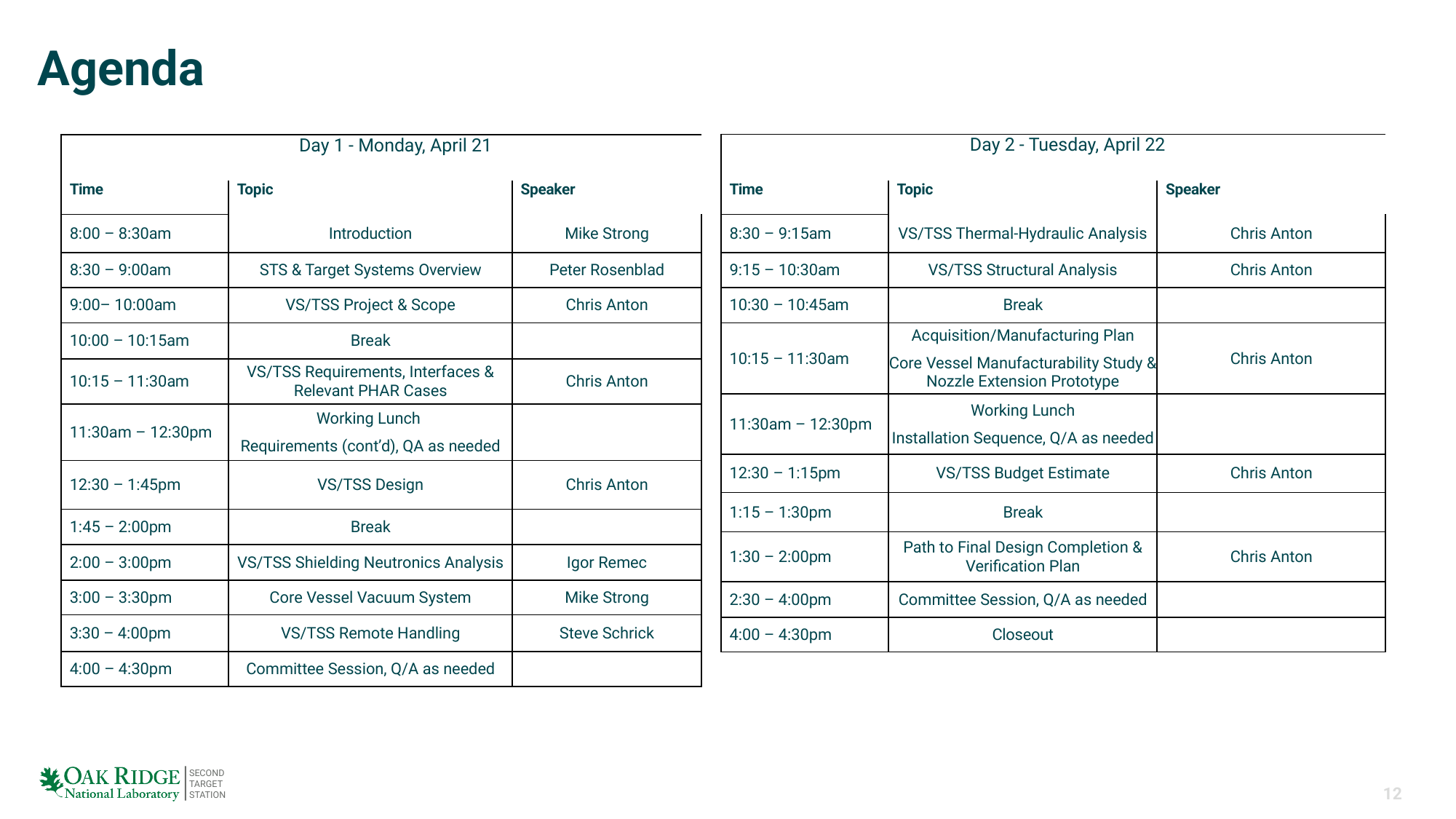

# Agenda
| Day 2 - Tuesday, April 22 |  |  |
| --- | --- | --- |
| Time | Topic | Speaker |
| 8:30 – 9:15am | VS/TSS Thermal-Hydraulic Analysis | Chris Anton |
| 9:15 – 10:30am | VS/TSS Structural Analysis | Chris Anton |
| 10:30 – 10:45am | Break |  |
| 10:15 – 11:30am | Acquisition/Manufacturing Plan Core Vessel Manufacturability Study & Nozzle Extension Prototype | Chris Anton |
| 11:30am – 12:30pm | Working Lunch Installation Sequence, Q/A as needed |  |
| 12:30 – 1:15pm | VS/TSS Budget Estimate | Chris Anton |
| 1:15 – 1:30pm | Break |  |
| 1:30 – 2:00pm | Path to Final Design Completion & Verification Plan | Chris Anton |
| 2:30 – 4:00pm | Committee Session, Q/A as needed |  |
| 4:00 – 4:30pm | Closeout |  |
| Day 1 - Monday, April 21 |  |  |
| --- | --- | --- |
| Time | Topic | Speaker |
| 8:00 – 8:30am | Introduction | Mike Strong |
| 8:30 – 9:00am | STS & Target Systems Overview | Peter Rosenblad |
| 9:00– 10:00am | VS/TSS Project & Scope | Chris Anton |
| 10:00 – 10:15am | Break |  |
| 10:15 – 11:30am | VS/TSS Requirements, Interfaces & Relevant PHAR Cases | Chris Anton |
| 11:30am – 12:30pm | Working Lunch Requirements (cont’d), QA as needed |  |
| 12:30 – 1:45pm | VS/TSS Design | Chris Anton |
| 1:45 – 2:00pm | Break |  |
| 2:00 – 3:00pm | VS/TSS Shielding Neutronics Analysis | Igor Remec |
| 3:00 – 3:30pm | Core Vessel Vacuum System | Mike Strong |
| 3:30 – 4:00pm | VS/TSS Remote Handling | Steve Schrick |
| 4:00 – 4:30pm | Committee Session, Q/A as needed |  |